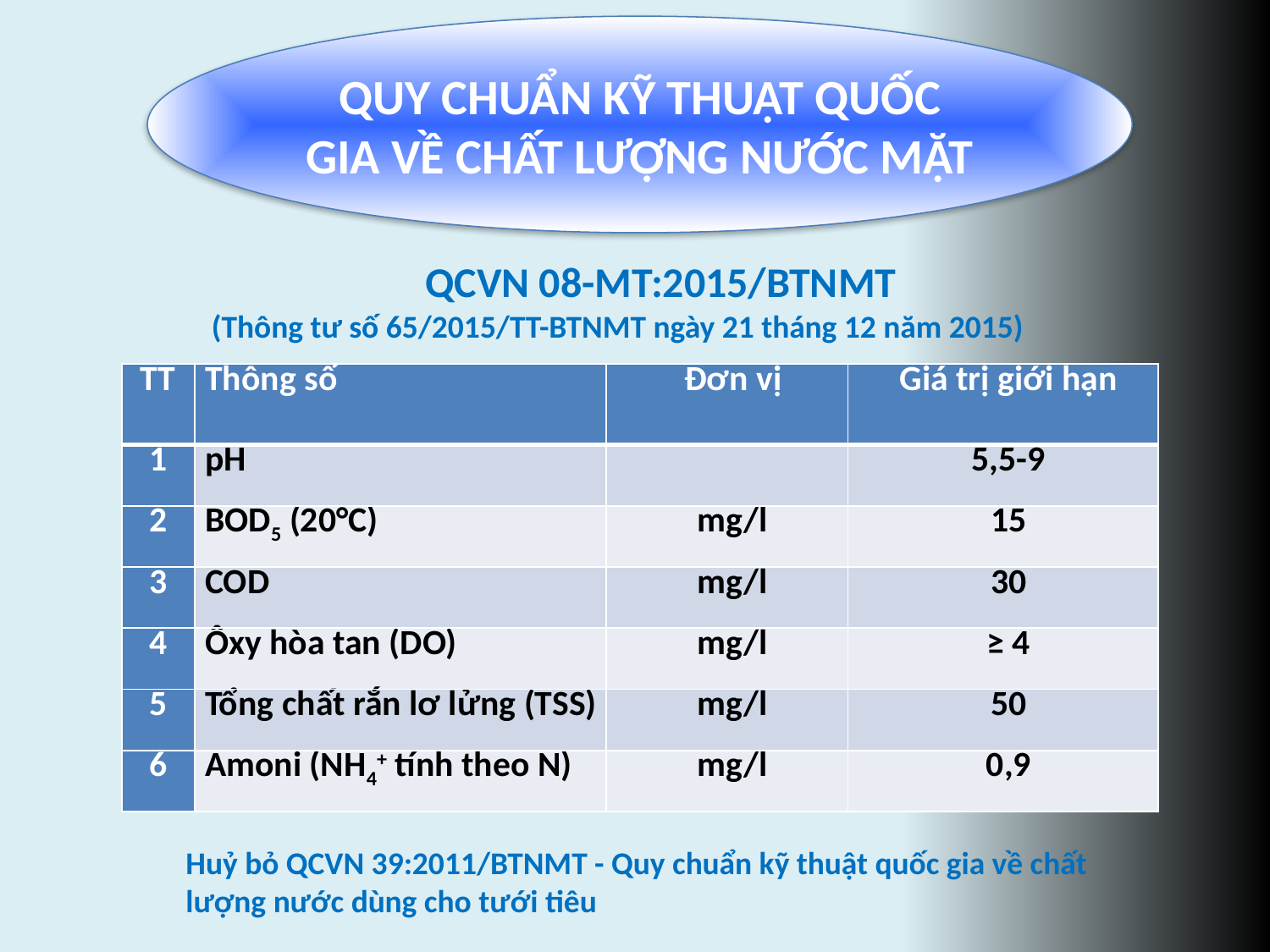

Quy chuẩn kỹ thuật quốc gia về chất lượng nước mặt
QCVN 08-MT:2015/BTNMT
(Thông tư số 65/2015/TT-BTNMT ngày 21 tháng 12 năm 2015)
| TT | Thông số | Đơn vị | Giá trị giới hạn |
| --- | --- | --- | --- |
| 1 | pH |  | 5,5-9 |
| 2 | BOD5 (20°C) | mg/l | 15 |
| 3 | COD | mg/l | 30 |
| 4 | Ôxy hòa tan (DO) | mg/l | ≥ 4 |
| 5 | Tổng chất rắn lơ lửng (TSS) | mg/l | 50 |
| 6 | Amoni (NH4+ tính theo N) | mg/l | 0,9 |
Huỷ bỏ QCVN 39:2011/BTNMT - Quy chuẩn kỹ thuật quốc gia về chất lượng nước dùng cho tưới tiêu